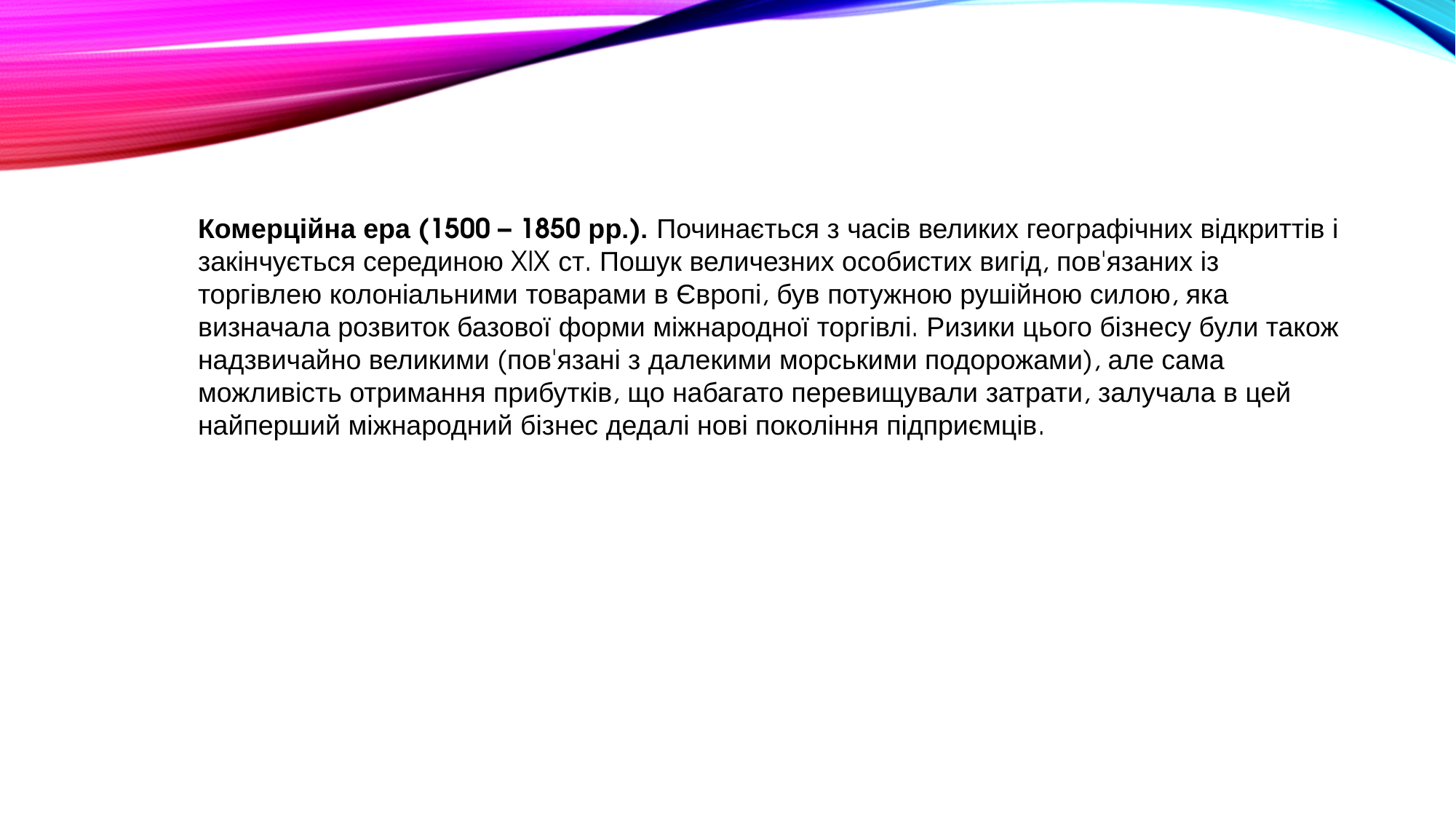

Комерційна ера (1500 – 1850 рр.). Починається з часів великих географічних відкриттів і закінчується серединою XIX ст. Пошук величезних особистих вигід, пов'язаних із торгівлею колоніальними товарами в Європі, був потужною рушійною силою, яка визначала розвиток базової форми міжнародної торгівлі. Ризики цього бізнесу були також надзвичайно великими (пов'язані з далекими морськими подорожами), але сама можливість отримання прибутків, що набагато перевищували затрати, залучала в цей найперший міжнародний бізнес дедалі нові покоління підприємців.